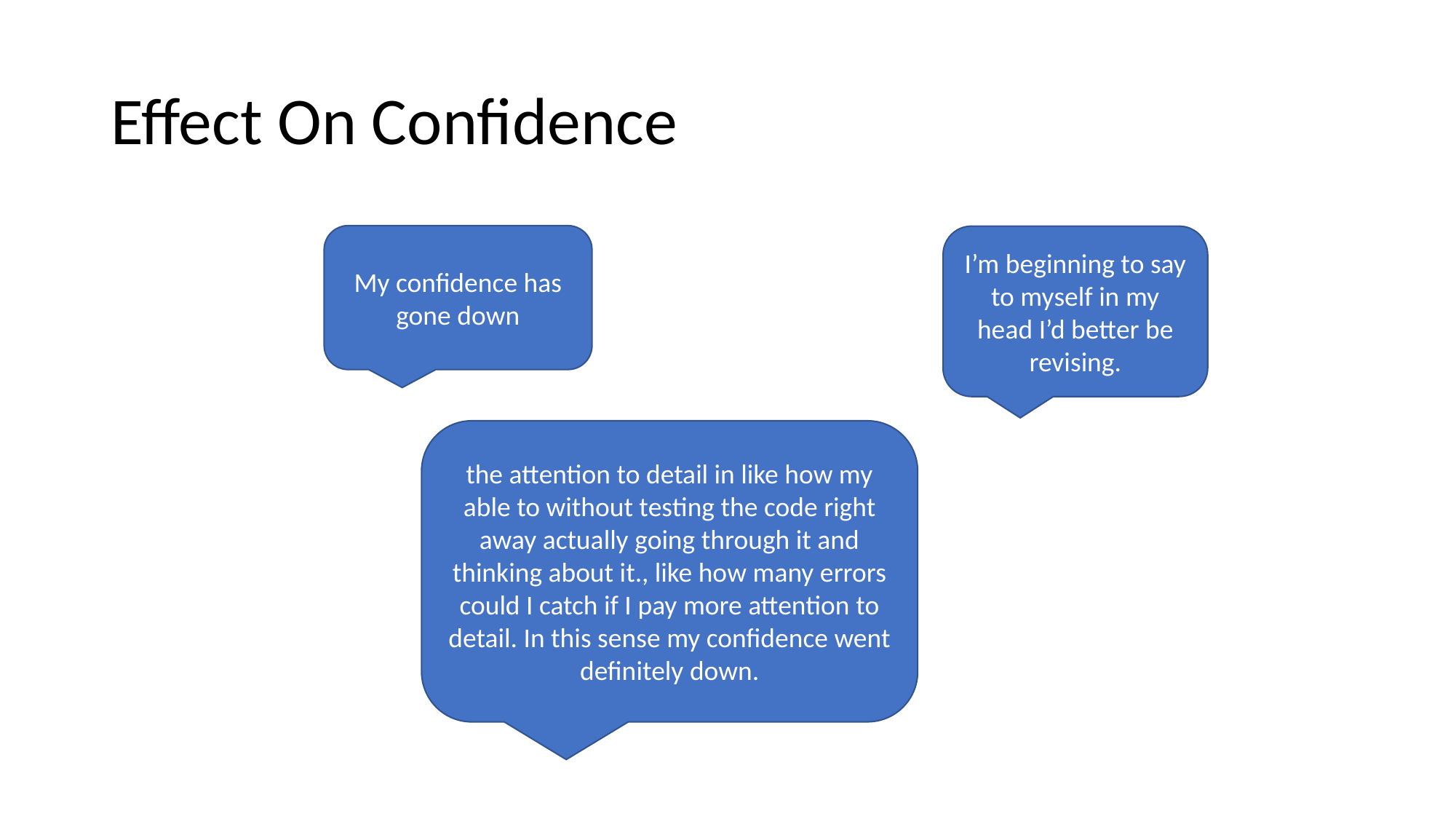

# Effect On Confidence

My confidence has gone down
I’m beginning to say to myself in my head I’d better be revising.
the attention to detail in like how my able to without testing the code right away actually going through it and thinking about it., like how many errors could I catch if I pay more attention to detail. In this sense my confidence went definitely down.